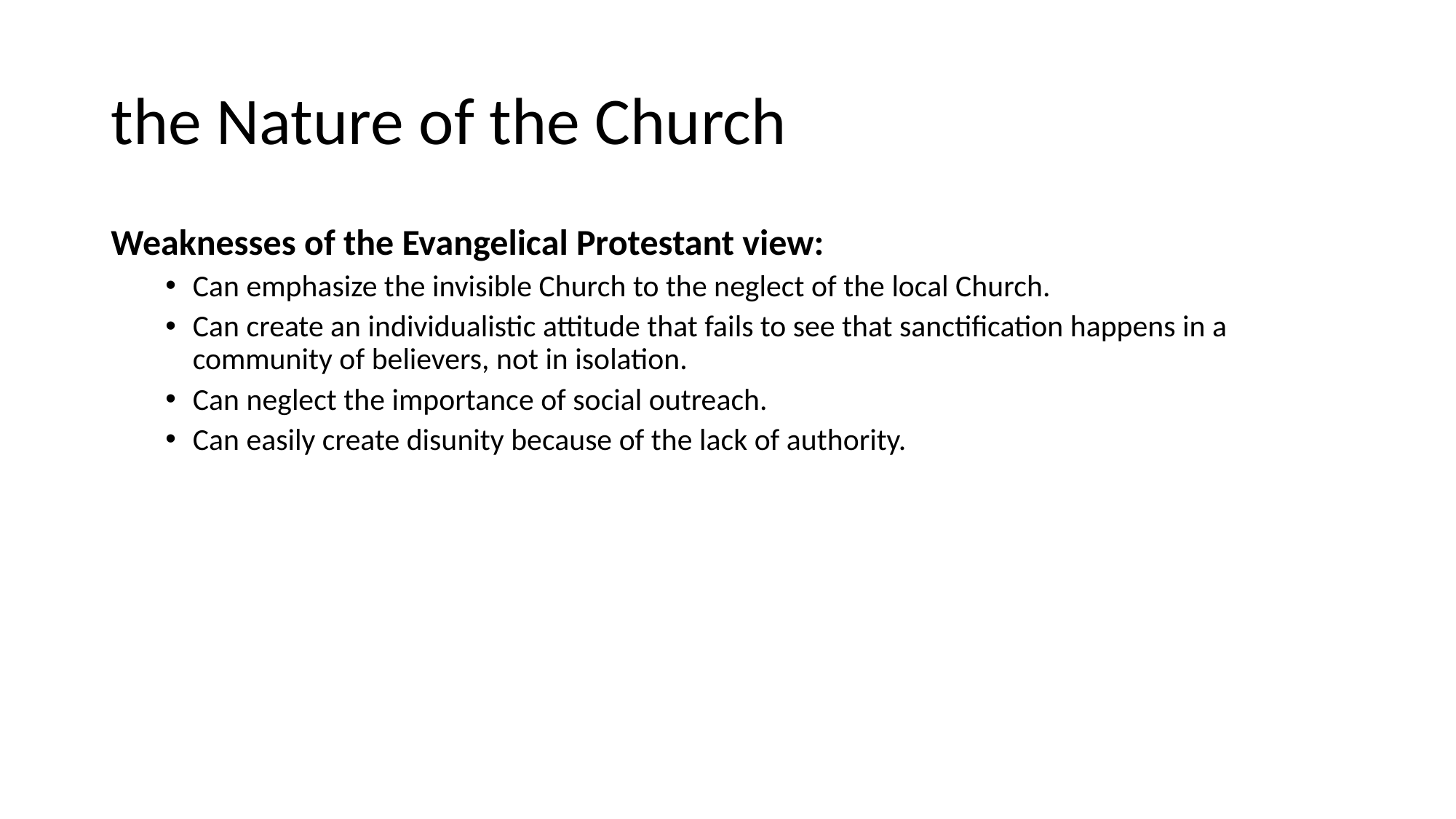

# the Nature of the Church
Weaknesses of the Evangelical Protestant view:
Can emphasize the invisible Church to the neglect of the local Church.
Can create an individualistic attitude that fails to see that sanctification happens in a community of believers, not in isolation.
Can neglect the importance of social outreach.
Can easily create disunity because of the lack of authority.